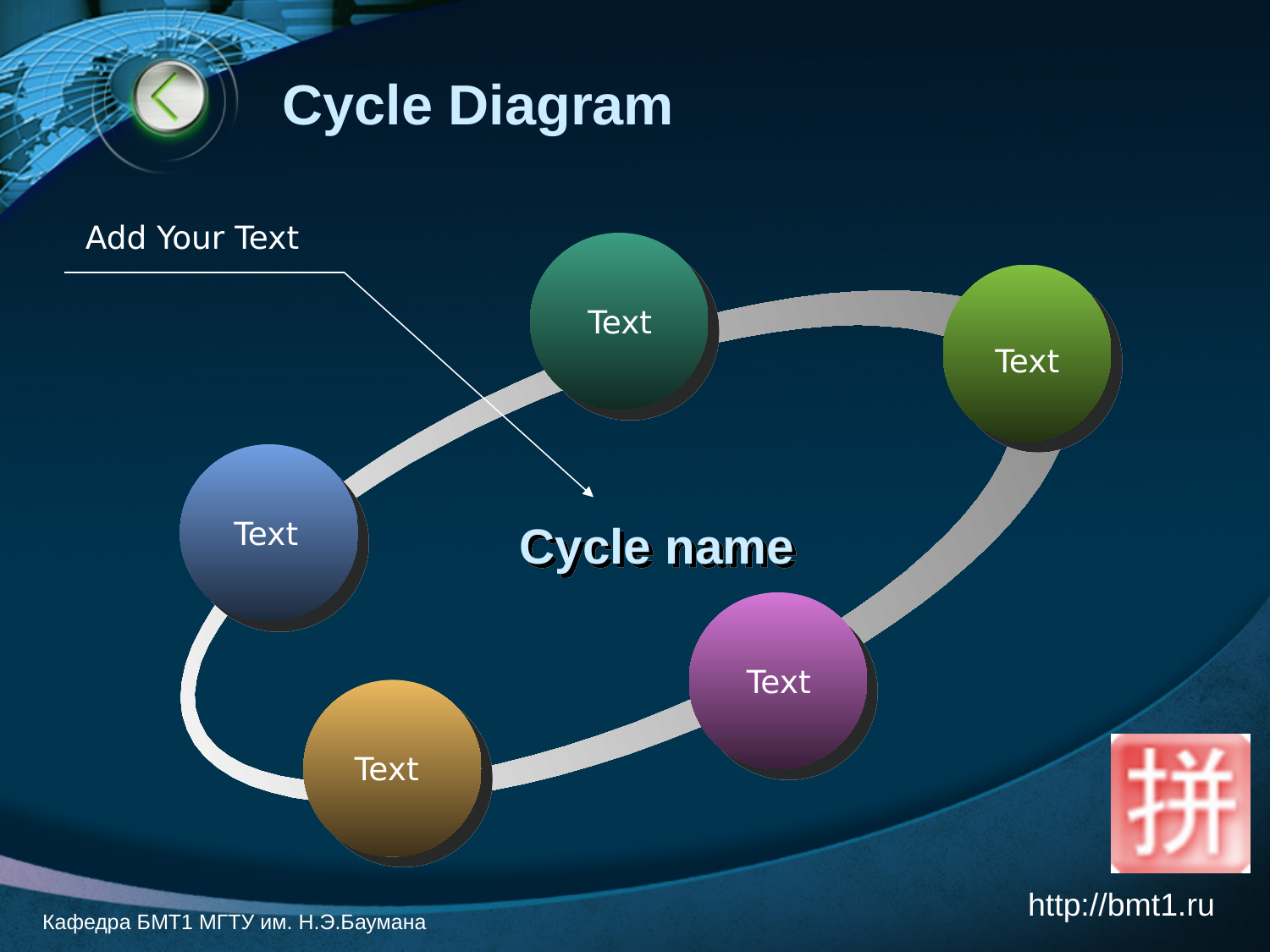

# Cycle Diagram
Add Your Text

Text
Text

Text
Cycle name

Text

Text
http://bmt1.ru
Кафедра БМТ1 МГТУ им. Н.Э.Баумана